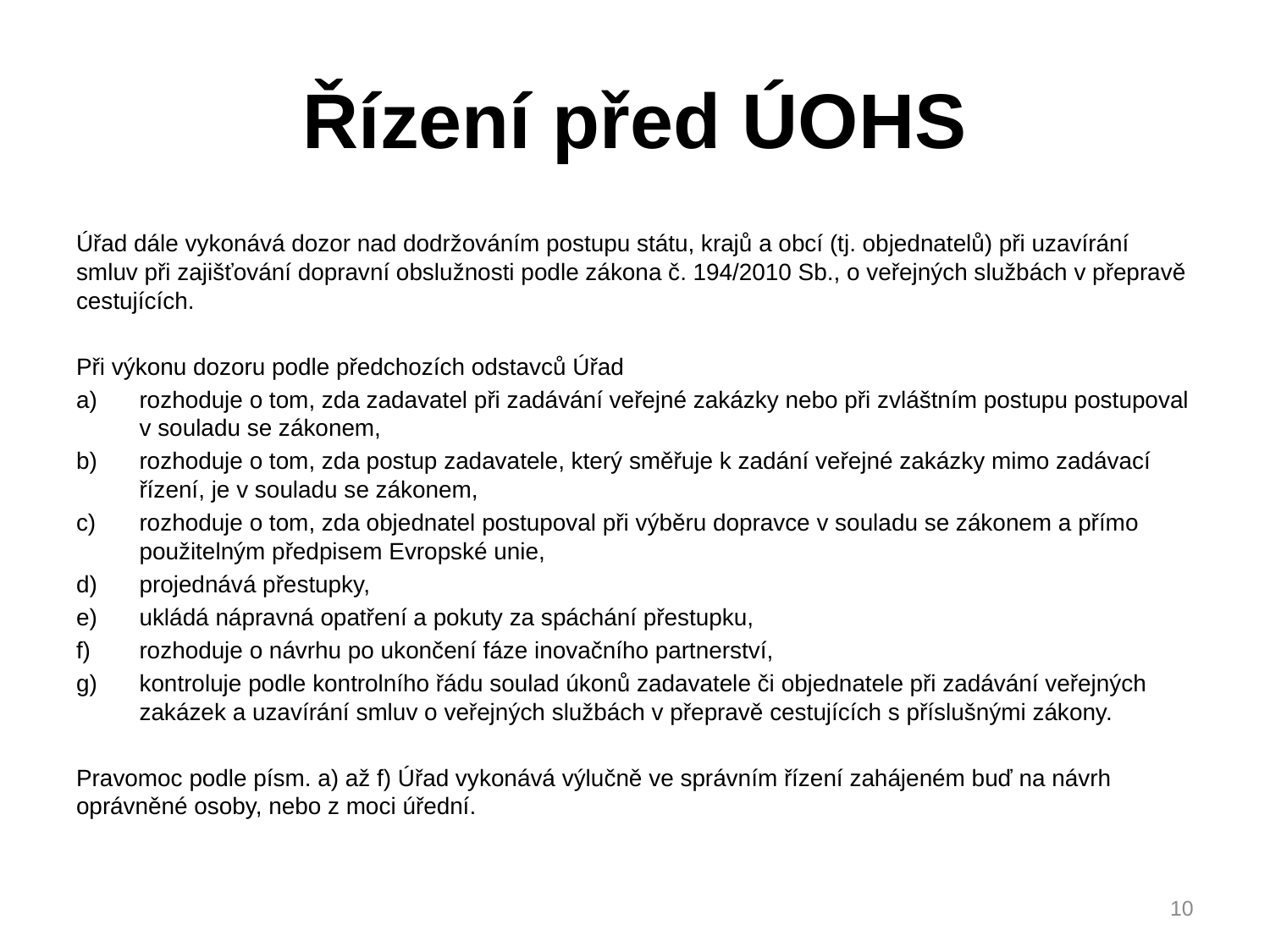

# Řízení před ÚOHS
Úřad dále vykonává dozor nad dodržováním postupu státu, krajů a obcí (tj. objednatelů) při uzavírání smluv při zajišťování dopravní obslužnosti podle zákona č. 194/2010 Sb., o veřejných službách v přepravě cestujících.

Při výkonu dozoru podle předchozích odstavců Úřad
rozhoduje o tom, zda zadavatel při zadávání veřejné zakázky nebo při zvláštním postupu postupoval v souladu se zákonem,
rozhoduje o tom, zda postup zadavatele, který směřuje k zadání veřejné zakázky mimo zadávací řízení, je v souladu se zákonem,
rozhoduje o tom, zda objednatel postupoval při výběru dopravce v souladu se zákonem a přímo použitelným předpisem Evropské unie,
projednává přestupky,
ukládá nápravná opatření a pokuty za spáchání přestupku,
rozhoduje o návrhu po ukončení fáze inovačního partnerství,
kontroluje podle kontrolního řádu soulad úkonů zadavatele či objednatele při zadávání veřejných zakázek a uzavírání smluv o veřejných službách v přepravě cestujících s příslušnými zákony.

Pravomoc podle písm. a) až f) Úřad vykonává výlučně ve správním řízení zahájeném buď na návrh oprávněné osoby, nebo z moci úřední.

10